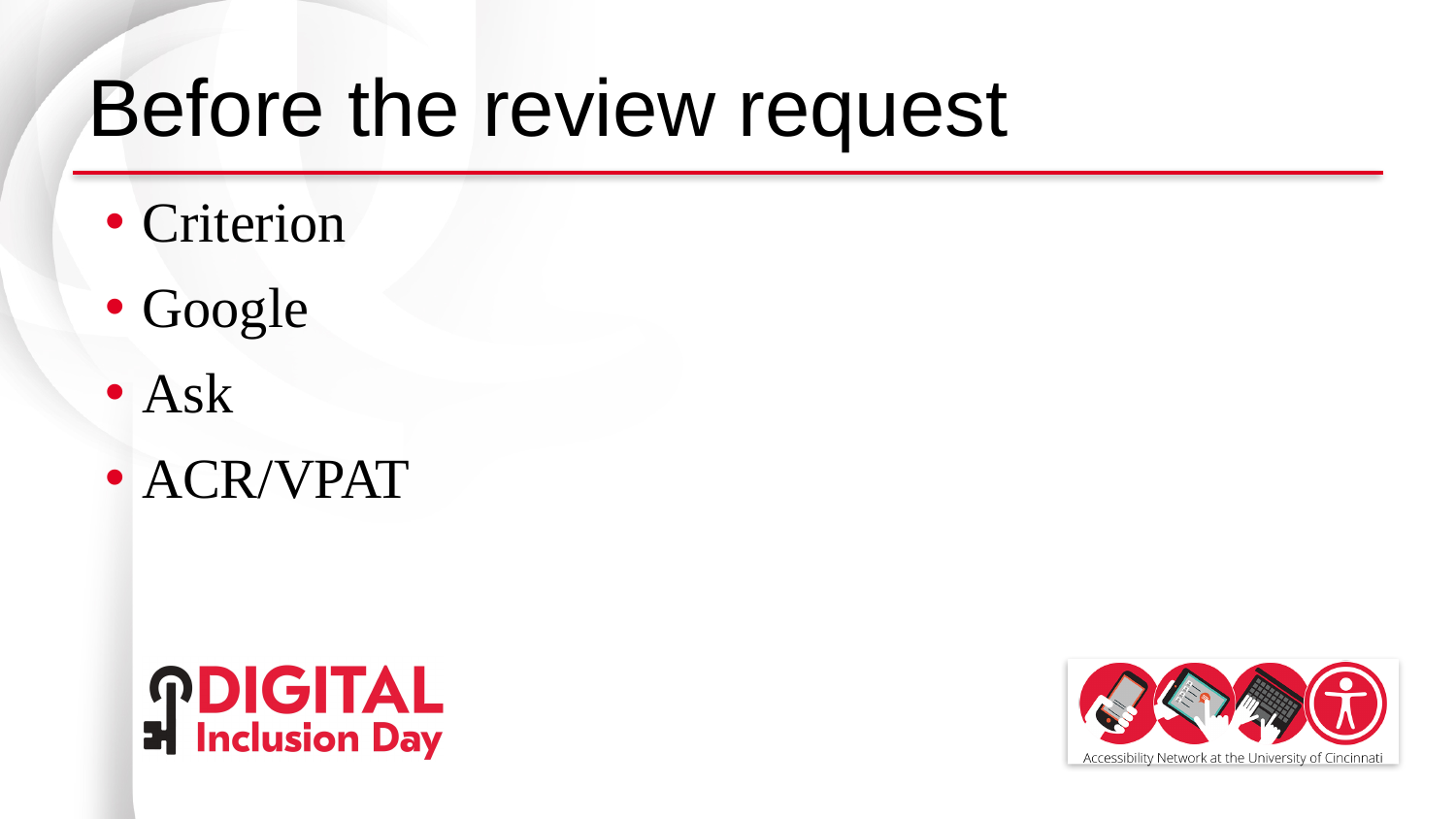

# Before the review request
Criterion
Google
Ask
ACR/VPAT